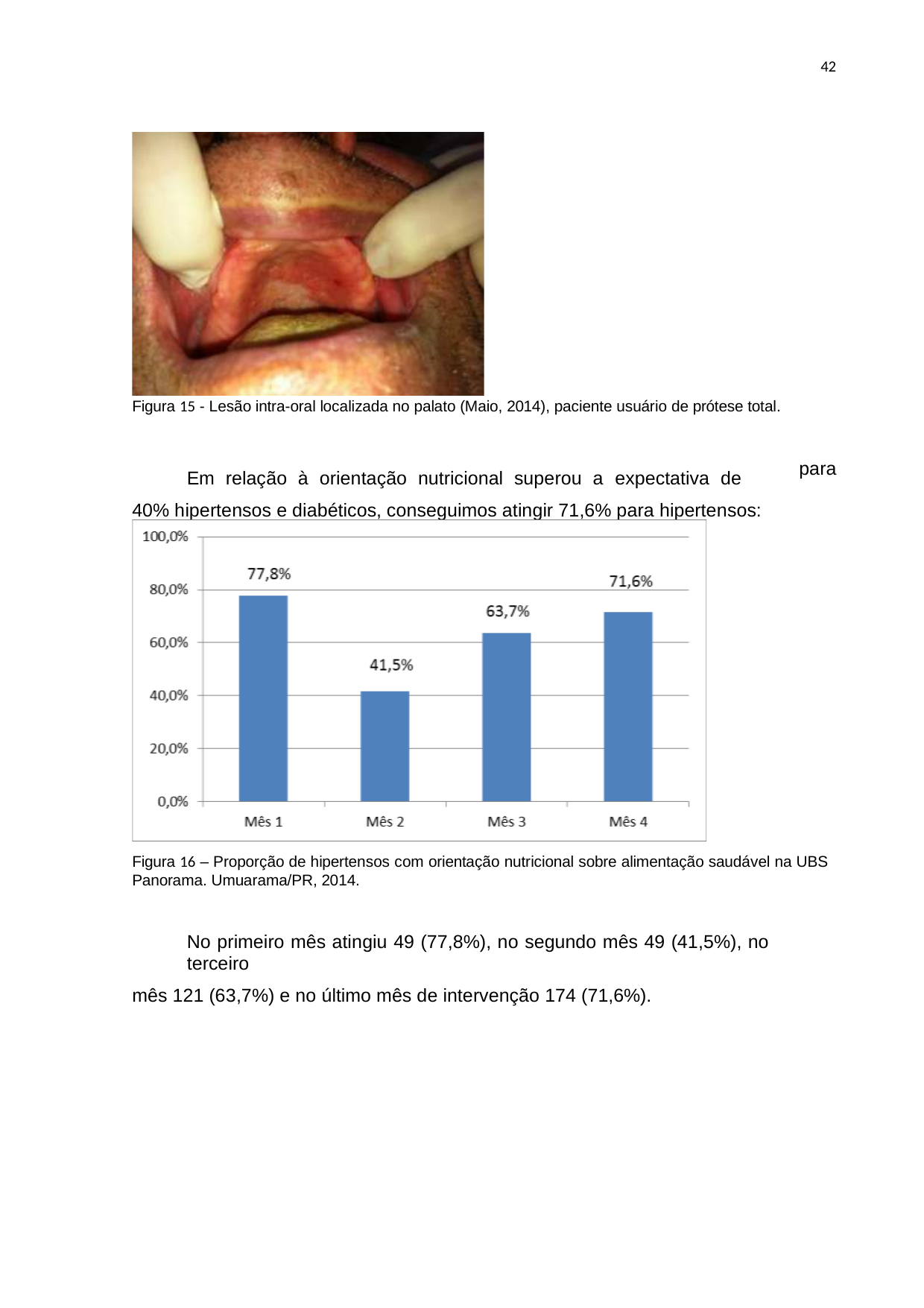

42

Figura 15 - Lesão intra-oral localizada no palato (Maio, 2014), paciente usuário de prótese total.
Em  relação  à  orientação  nutricional  superou  a  expectativa  de  40% hipertensos e diabéticos, conseguimos atingir 71,6% para hipertensos:
para

Figura 16 – Proporção de hipertensos com orientação nutricional sobre alimentação saudável na UBS Panorama. Umuarama/PR, 2014.

No primeiro mês atingiu 49 (77,8%), no segundo mês 49 (41,5%), no terceiro
mês 121 (63,7%) e no último mês de intervenção 174 (71,6%).